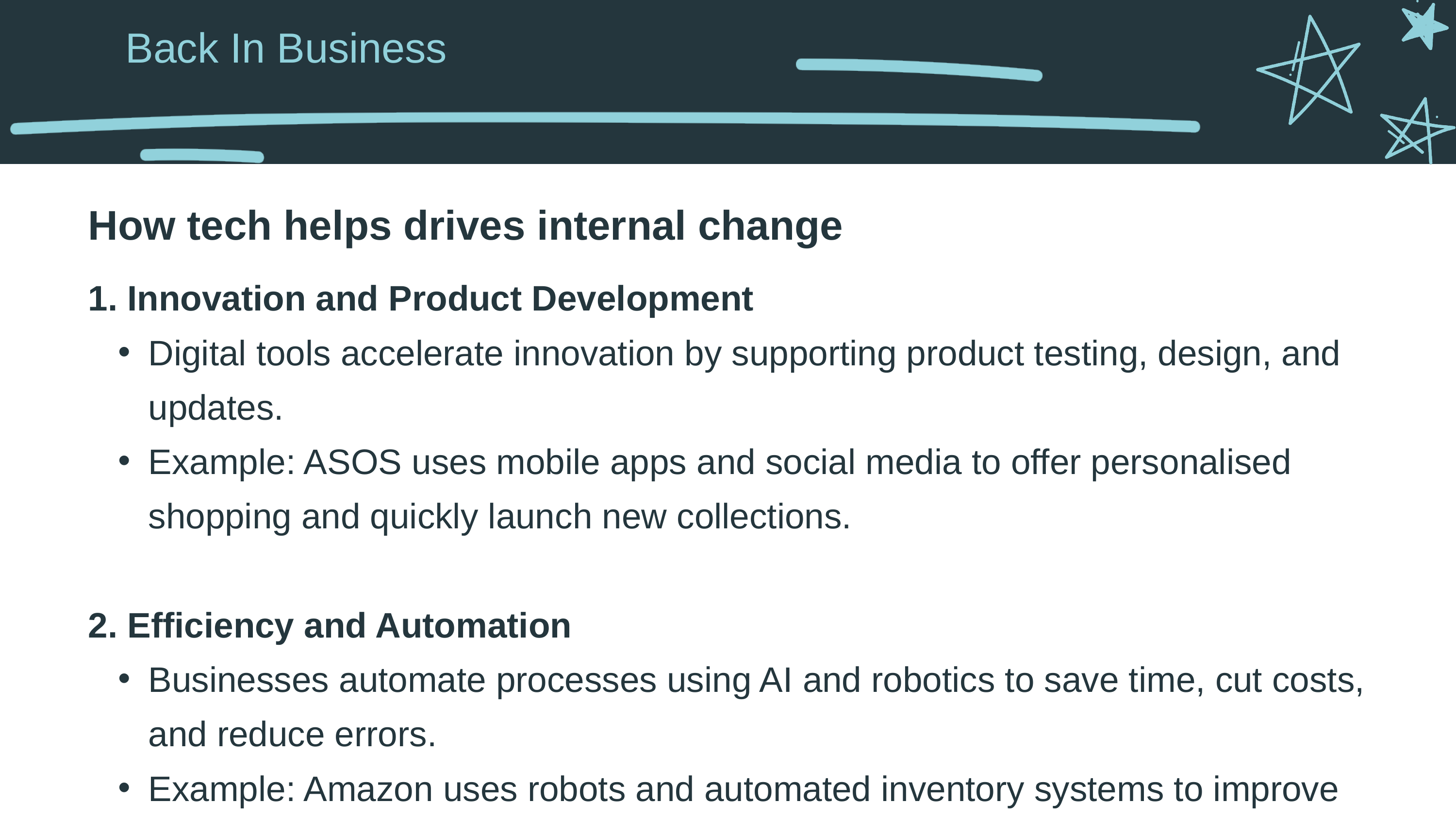

Back In Business

How tech helps drives internal change
1. Innovation and Product Development
Digital tools accelerate innovation by supporting product testing, design, and updates.
Example: ASOS uses mobile apps and social media to offer personalised shopping and quickly launch new collections.

2. Efficiency and Automation
Businesses automate processes using AI and robotics to save time, cut costs, and reduce errors.
Example: Amazon uses robots and automated inventory systems to improve warehouse operations.